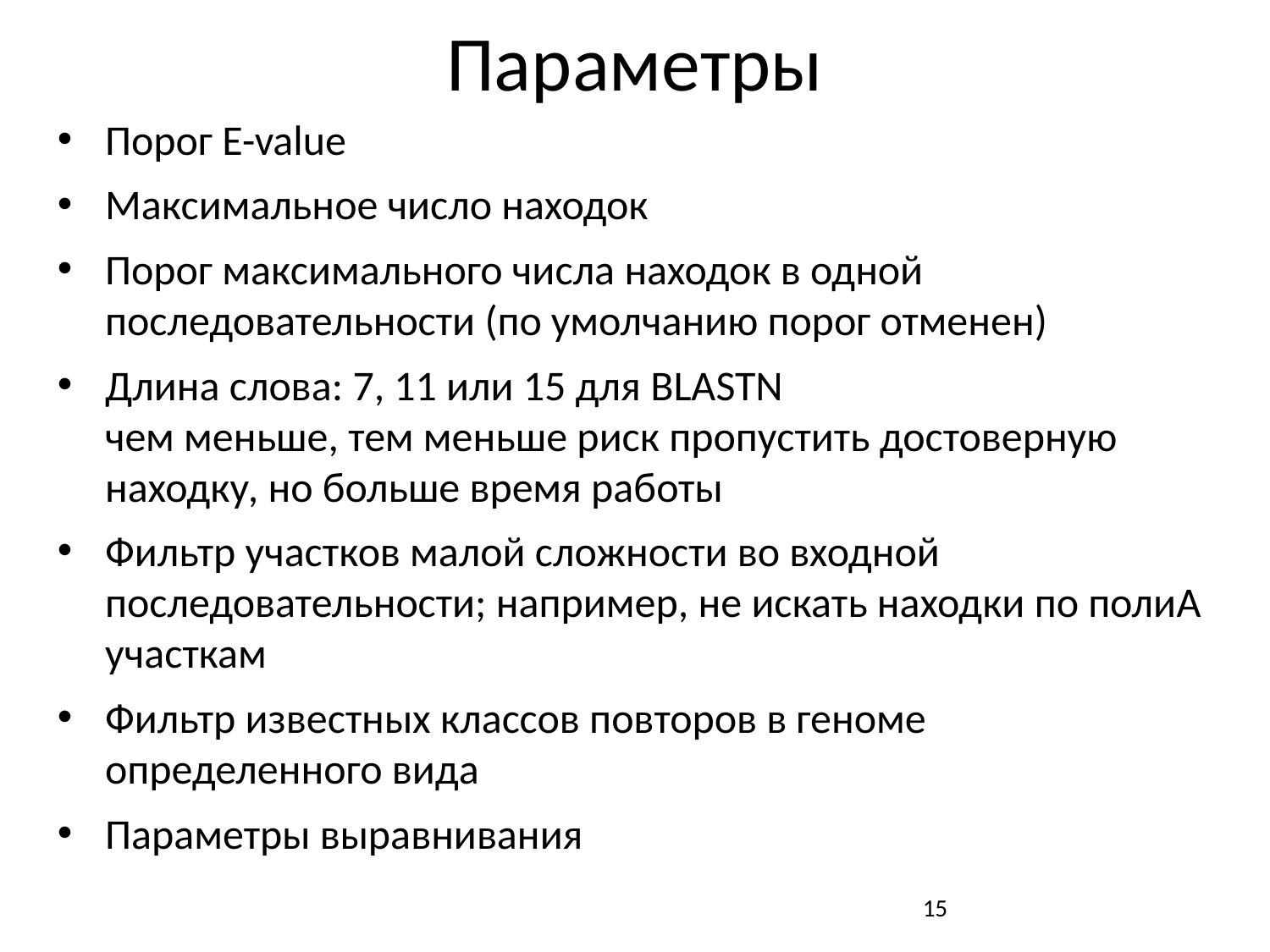

# Параметры
Порог E-value
Максимальное число находок
Порог максимального числа находок в одной последовательности (по умолчанию порог отменен)
Длина слова: 7, 11 или 15 для BLASTN
чем меньше, тем меньше риск пропустить достоверную находку, но больше время работы
Фильтр участков малой сложности во входной последовательности; например, не искать находки по полиA участкам
Фильтр известных классов повторов в геноме определенного вида
Параметры выравнивания

15